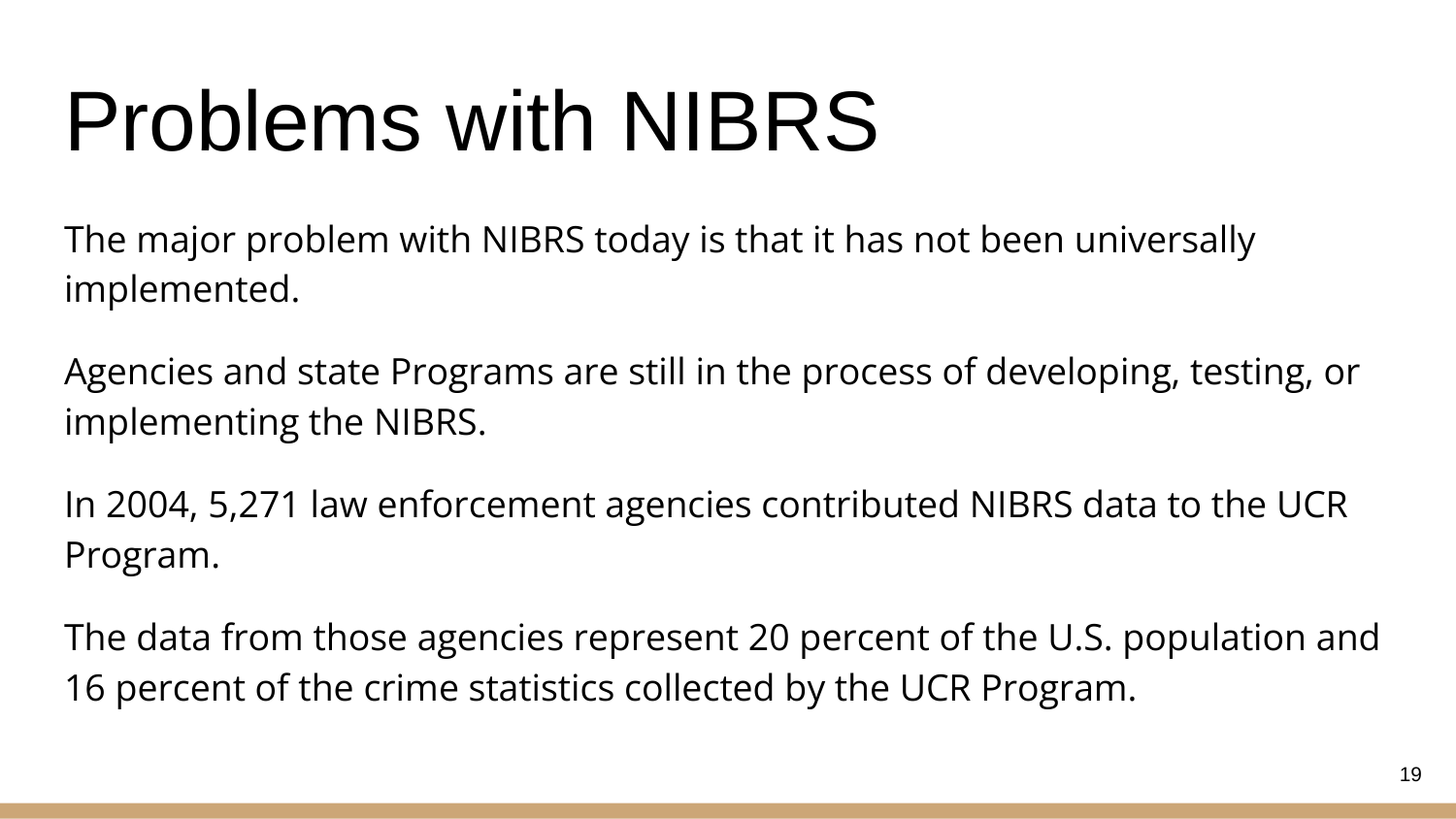

# Problems with NIBRS
The major problem with NIBRS today is that it has not been universally implemented.
Agencies and state Programs are still in the process of developing, testing, or implementing the NIBRS.
In 2004, 5,271 law enforcement agencies contributed NIBRS data to the UCR Program.
The data from those agencies represent 20 percent of the U.S. population and 16 percent of the crime statistics collected by the UCR Program.
19